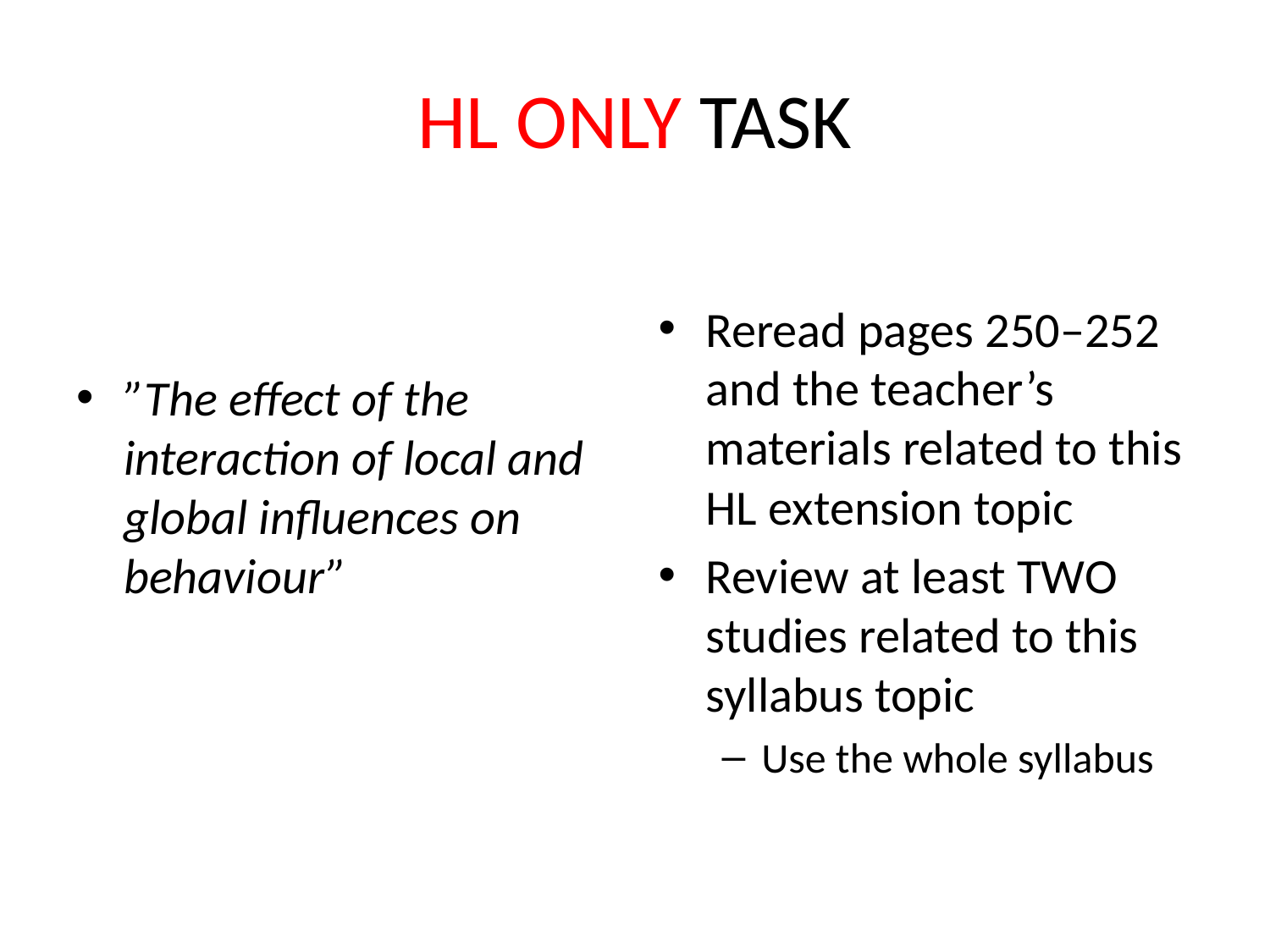

# HL ONLY TASK

”The effect of the interaction of local and global influences on behaviour”

Reread pages 250–252 and the teacher’s materials related to this HL extension topic
Review at least TWO studies related to this syllabus topic
Use the whole syllabus